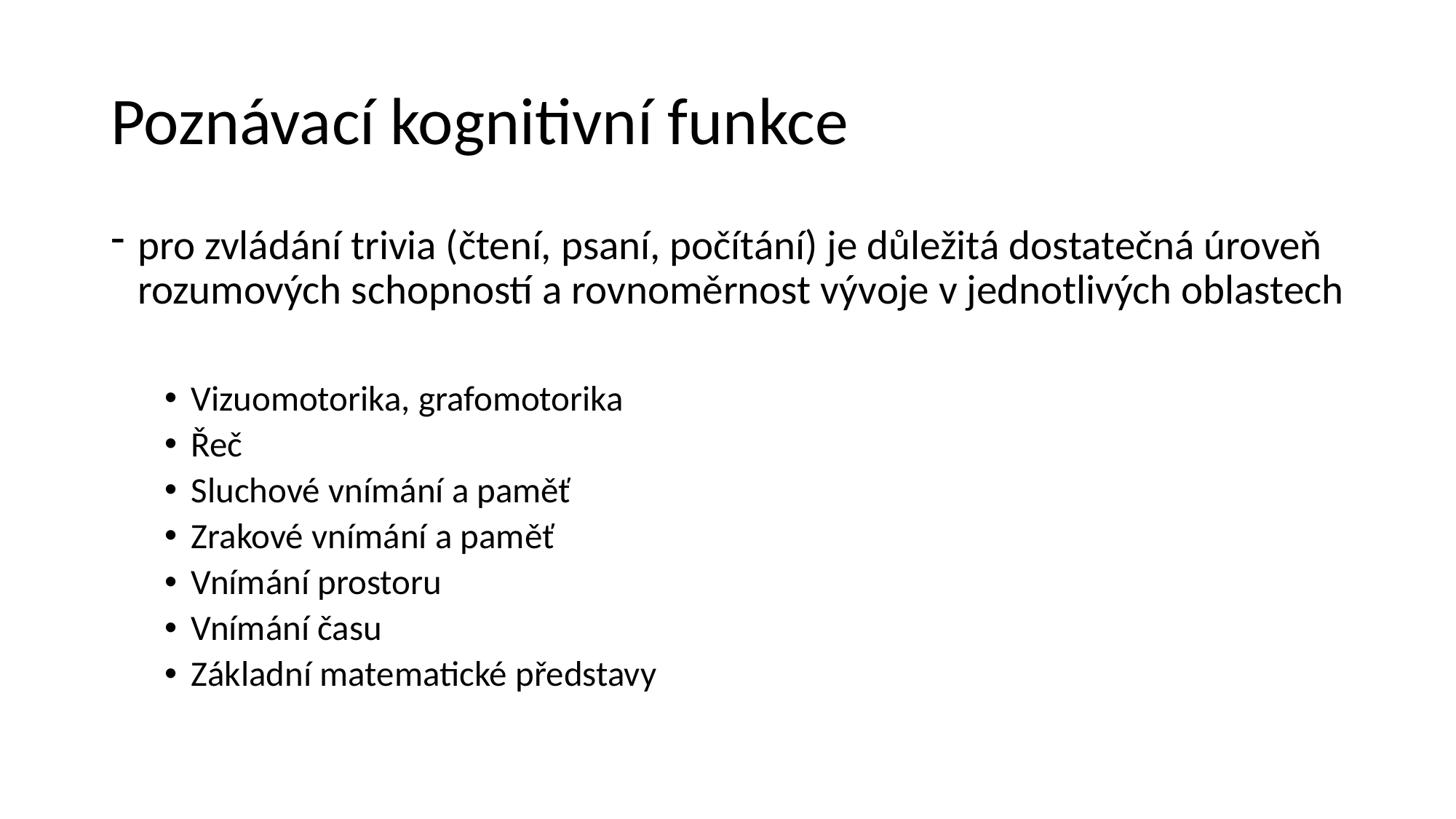

# Poznávací kognitivní funkce
pro zvládání trivia (čtení, psaní, počítání) je důležitá dostatečná úroveň rozumových schopností a rovnoměrnost vývoje v jednotlivých oblastech

Vizuomotorika, grafomotorika
Řeč
Sluchové vnímání a paměť
Zrakové vnímání a paměť
Vnímání prostoru
Vnímání času
Základní matematické představy